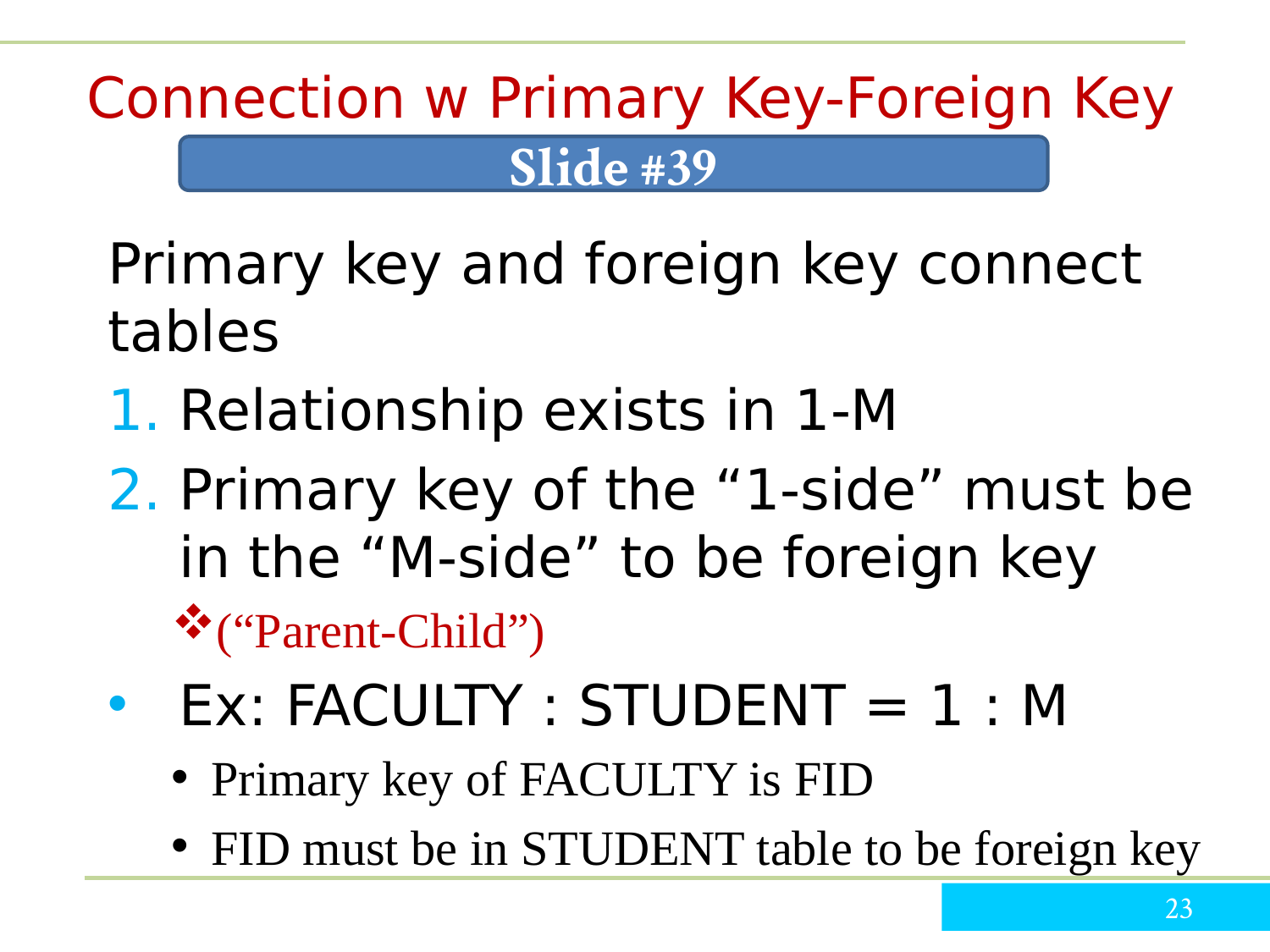

# Connection w Primary Key-Foreign Key
Slide #39
Primary key and foreign key connect tables
Relationship exists in 1-M
Primary key of the “1-side” must be in the “M-side” to be foreign key
(“Parent-Child”)
Ex: FACULTY : STUDENT = 1 : M
Primary key of FACULTY is FID
FID must be in STUDENT table to be foreign key

23